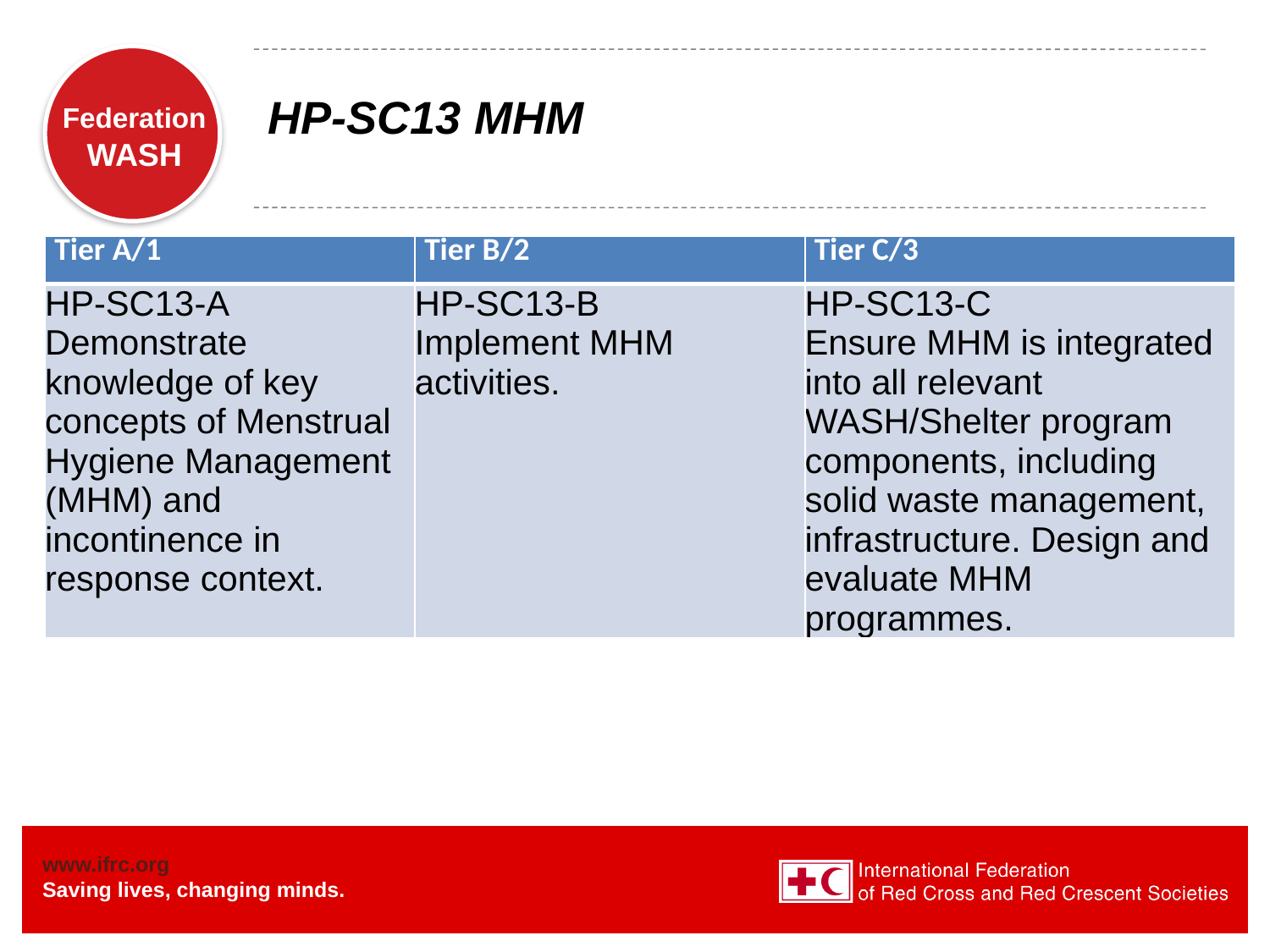

# HP-SC13 MHM
| Tier A/1 | Tier B/2 | Tier C/3 |
| --- | --- | --- |
| HP-SC13-A Demonstrate knowledge of key concepts of Menstrual Hygiene Management (MHM) and incontinence in response context. | HP-SC13-B Implement MHM activities. | HP-SC13-C Ensure MHM is integrated into all relevant WASH/Shelter program components, including solid waste management, infrastructure. Design and evaluate MHM programmes. |